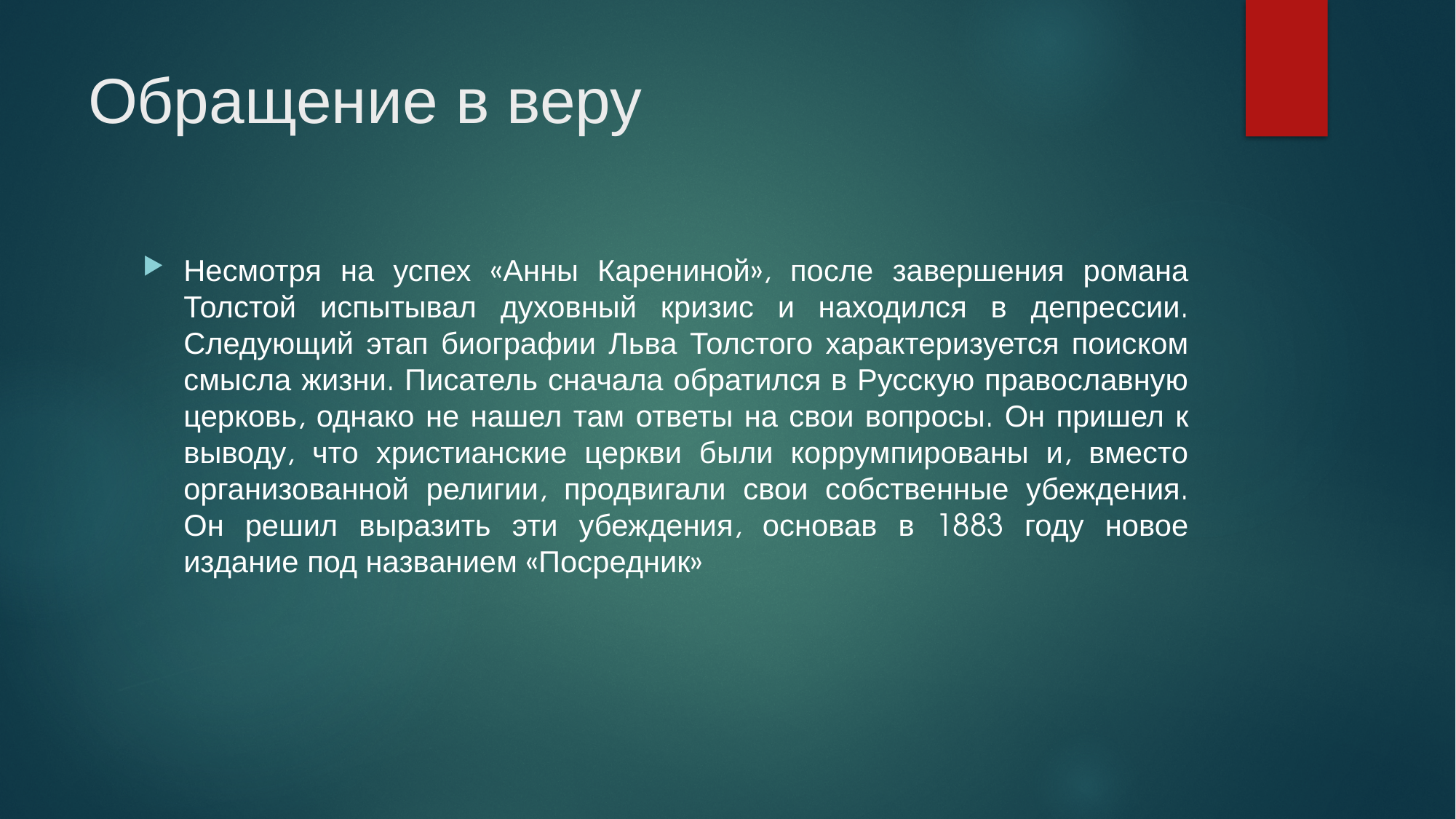

# Обращение в веру
Несмотря на успех «Анны Карениной», после завершения романа Толстой испытывал духовный кризис и находился в депрессии. Следующий этап биографии Льва Толстого характеризуется поиском смысла жизни. Писатель сначала обратился в Русскую православную церковь, однако не нашел там ответы на свои вопросы. Он пришел к выводу, что христианские церкви были коррумпированы и, вместо организованной религии, продвигали свои собственные убеждения. Он решил выразить эти убеждения, основав в 1883 году новое издание под названием «Посредник»